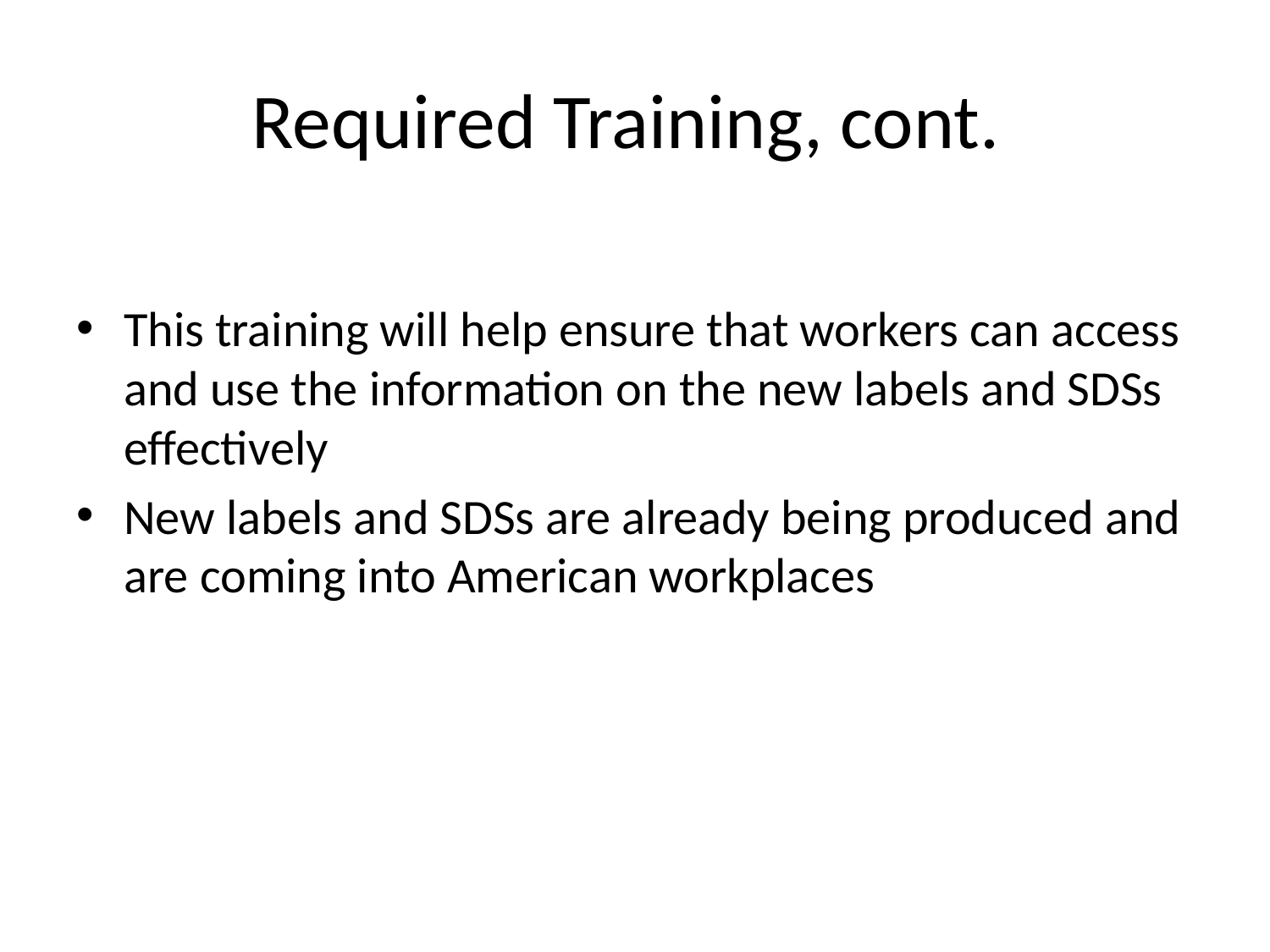

# Required Training, cont.

This training will help ensure that workers can access and use the information on the new labels and SDSs effectively
New labels and SDSs are already being produced and are coming into American workplaces